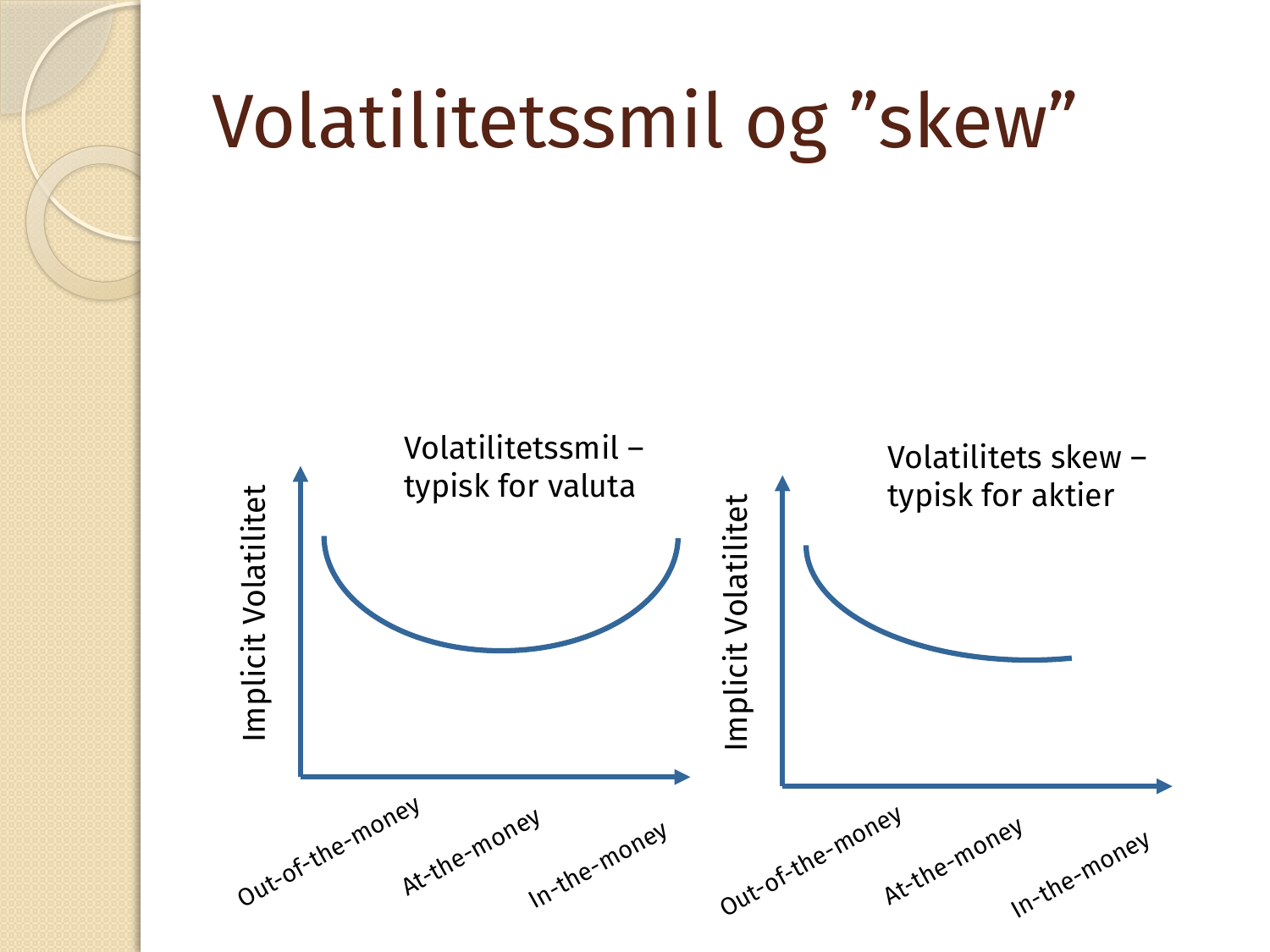

# Volatilitetssmil og ”skew”

Volatilitetssmil –
typisk for valuta

Volatilitets skew –
typisk for aktier
Implicit Volatilitet
Implicit Volatilitet
Out-of-the-money
At-the-money
Out-of-the-money
At-the-money
In-the-money
In-the-money